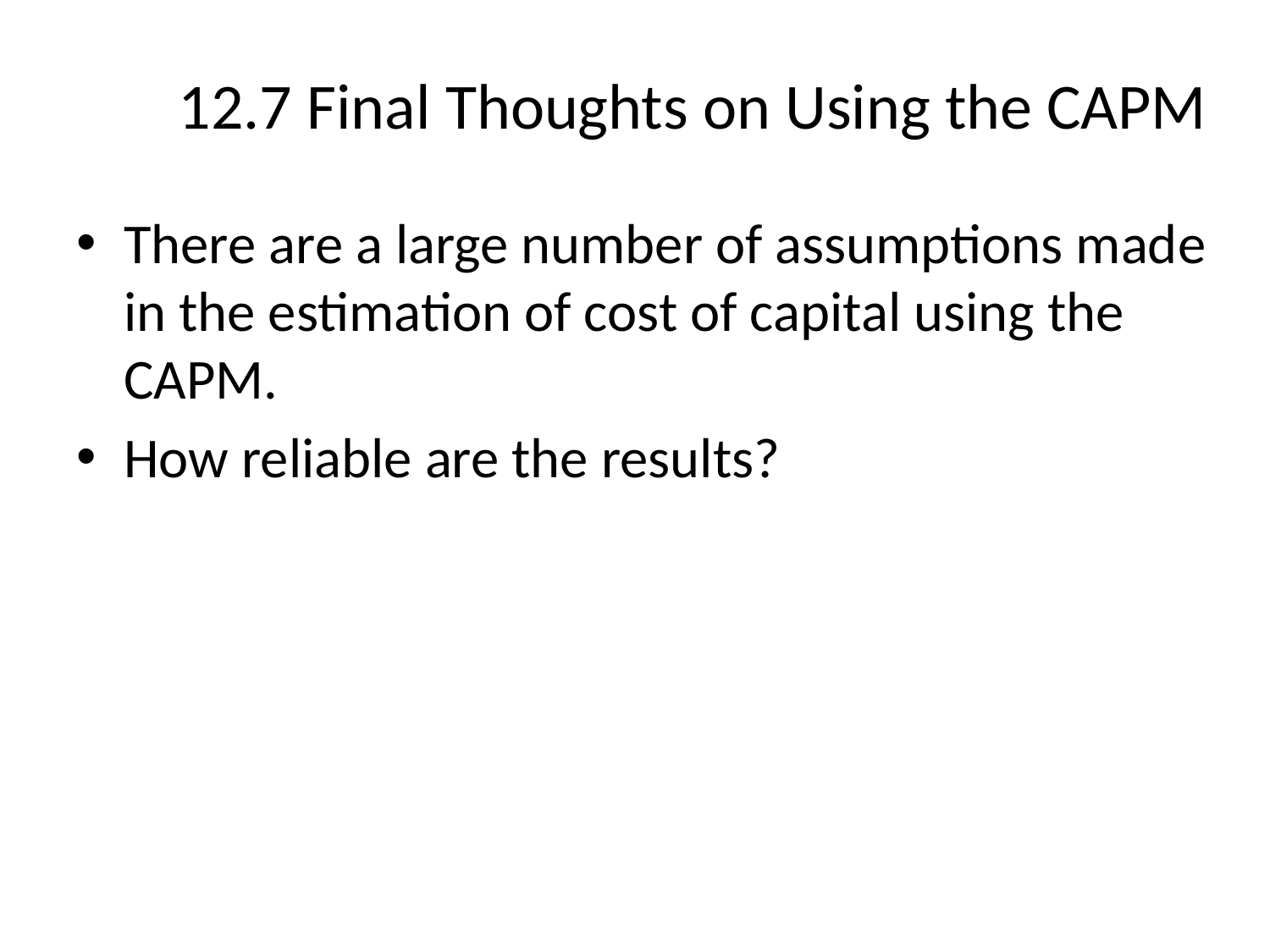

# 12.7 Final Thoughts on Using the CAPM
There are a large number of assumptions made in the estimation of cost of capital using the CAPM.
How reliable are the results?